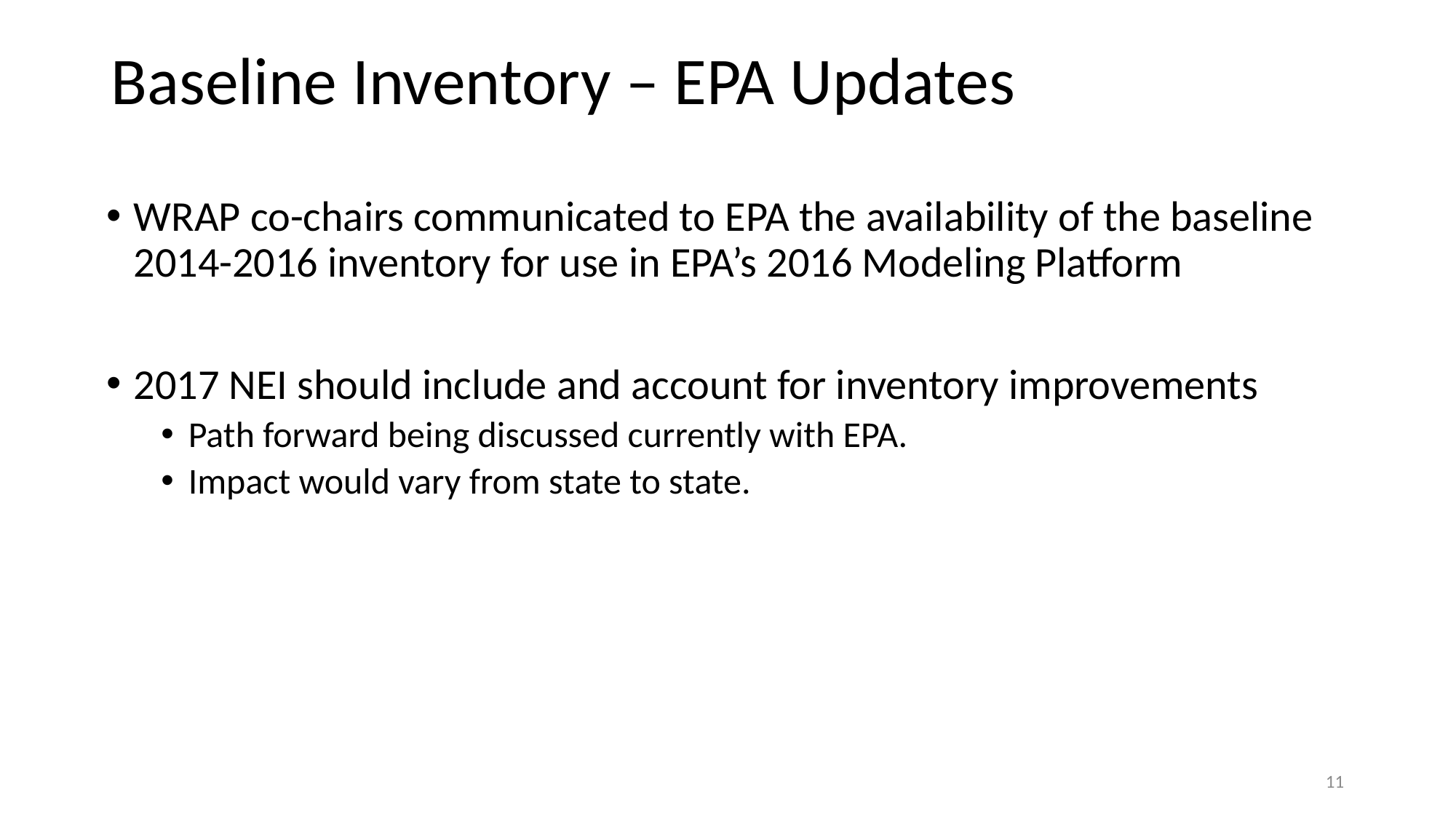

# Baseline Inventory – EPA Updates
WRAP co-chairs communicated to EPA the availability of the baseline 2014-2016 inventory for use in EPA’s 2016 Modeling Platform

2017 NEI should include and account for inventory improvements
Path forward being discussed currently with EPA.
Impact would vary from state to state.
11